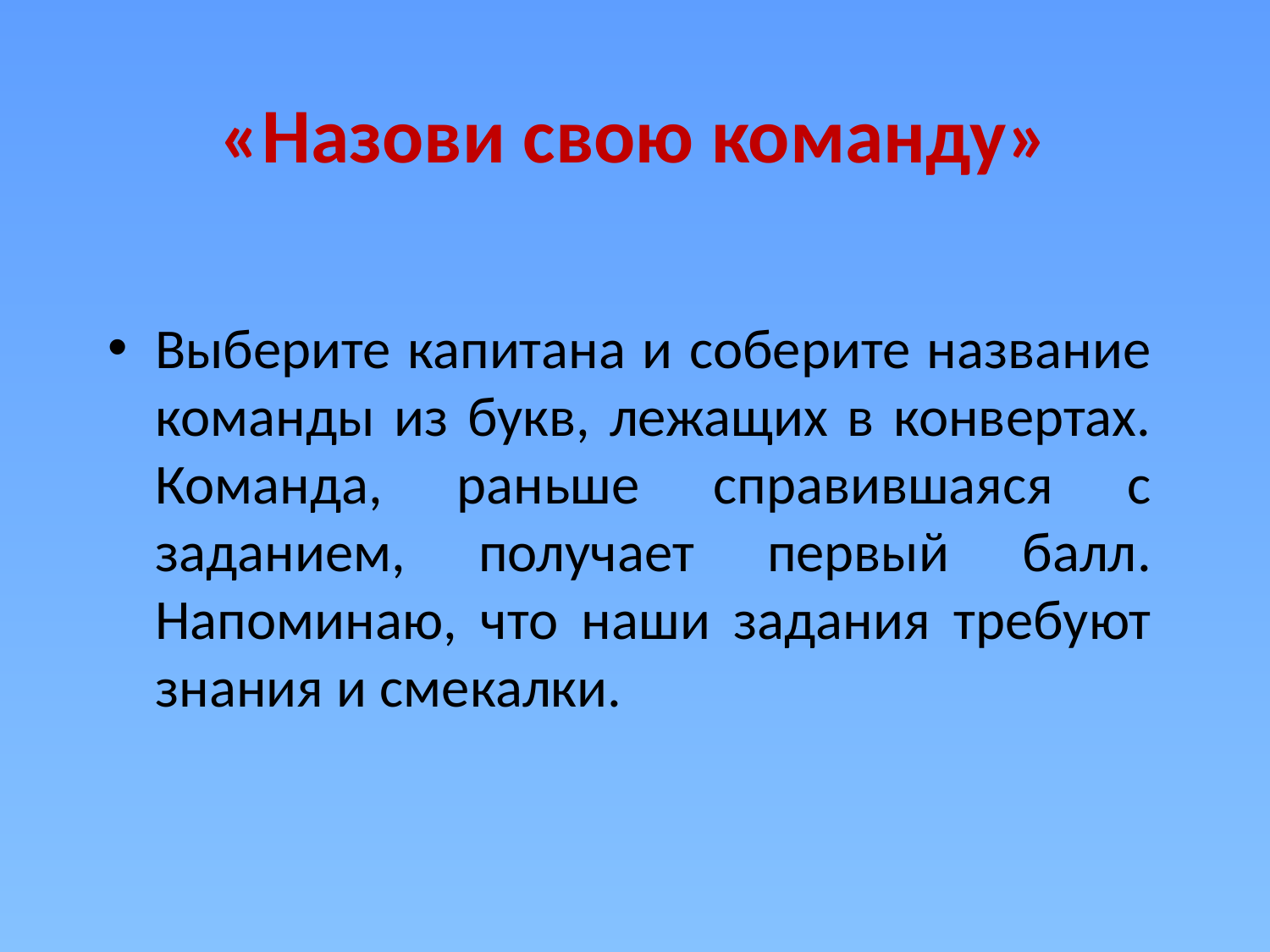

# «Назови свою команду»
Выберите капитана и соберите название команды из букв, лежащих в конвертах. Команда, раньше справившаяся с заданием, получает первый балл. Напоминаю, что наши задания требуют знания и смекалки.